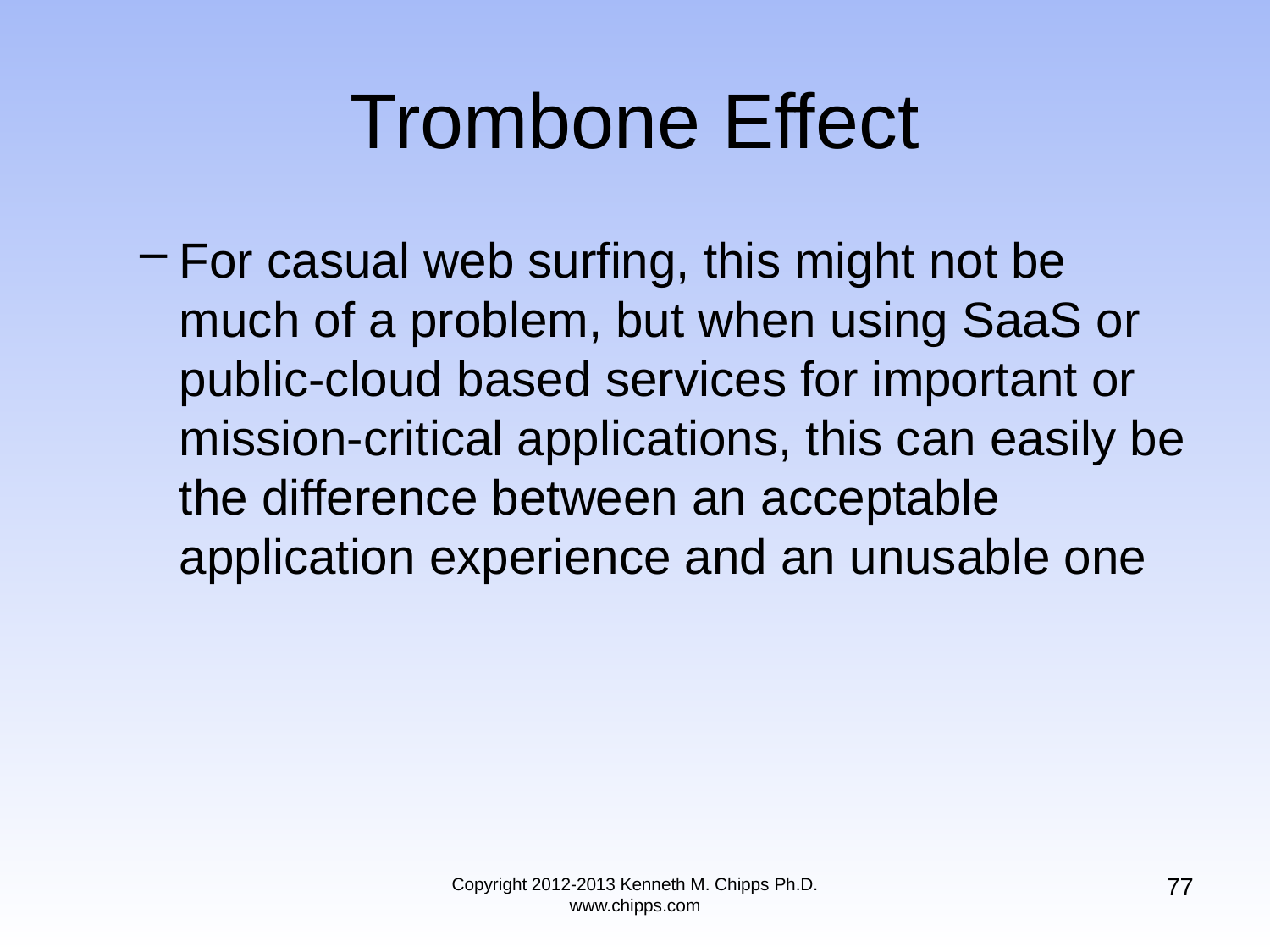

# Trombone Effect
For casual web surfing, this might not be much of a problem, but when using SaaS or public-cloud based services for important or mission-critical applications, this can easily be the difference between an acceptable application experience and an unusable one
77
Copyright 2012-2013 Kenneth M. Chipps Ph.D. www.chipps.com